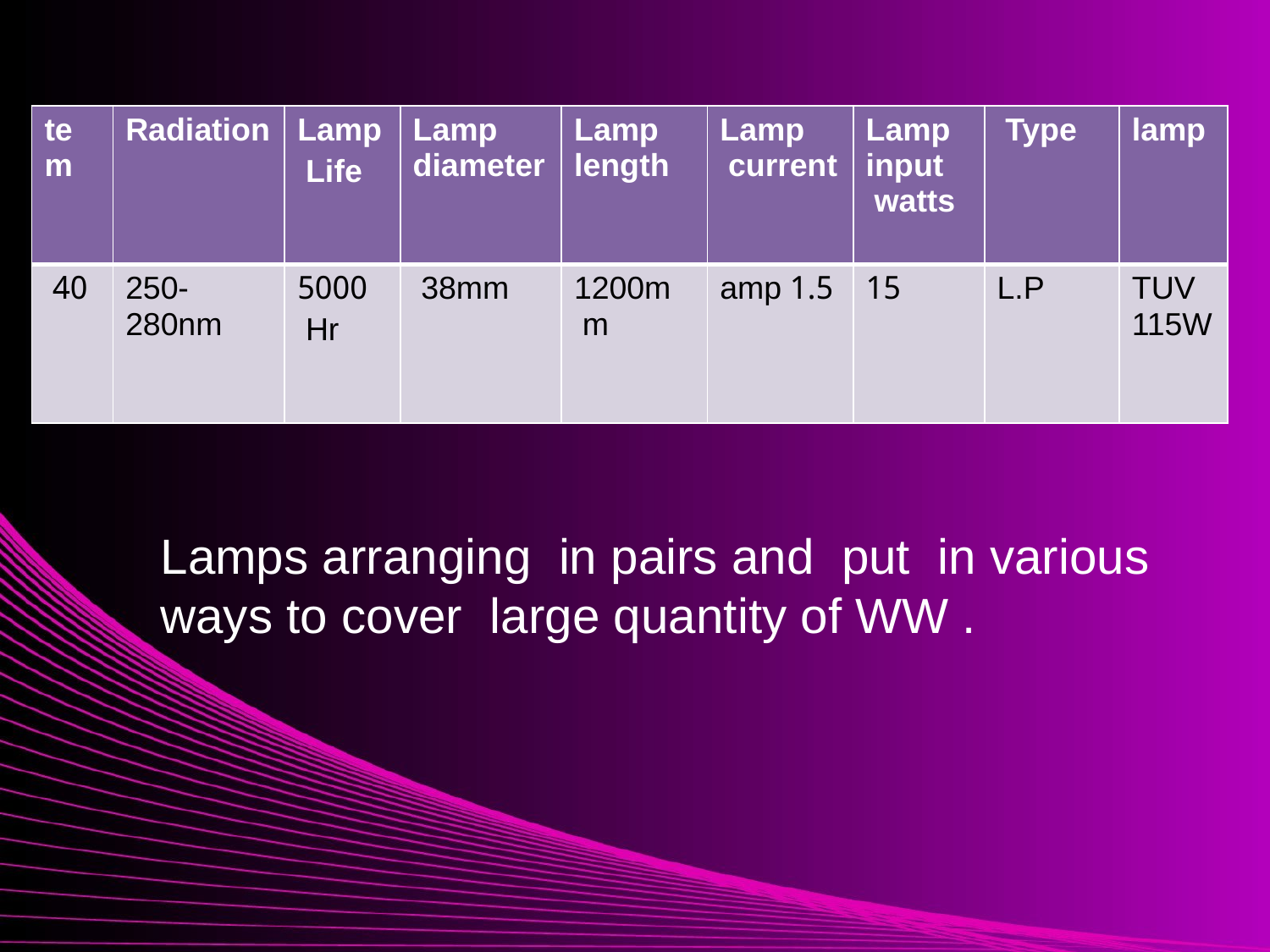

| tem | Radiation | Lamp Life | Lamp diameter | Lamp length | Lamp current | Lamp input watts | Type | lamp |
| --- | --- | --- | --- | --- | --- | --- | --- | --- |
| 40 | 250-280nm | 5000 Hr | 38mm | 1200mm | 1.5 amp | 15 | L.P | TUV 115W |
Lamps arranging  in pairs and  put  in various ways to cover  large quantity of WW .